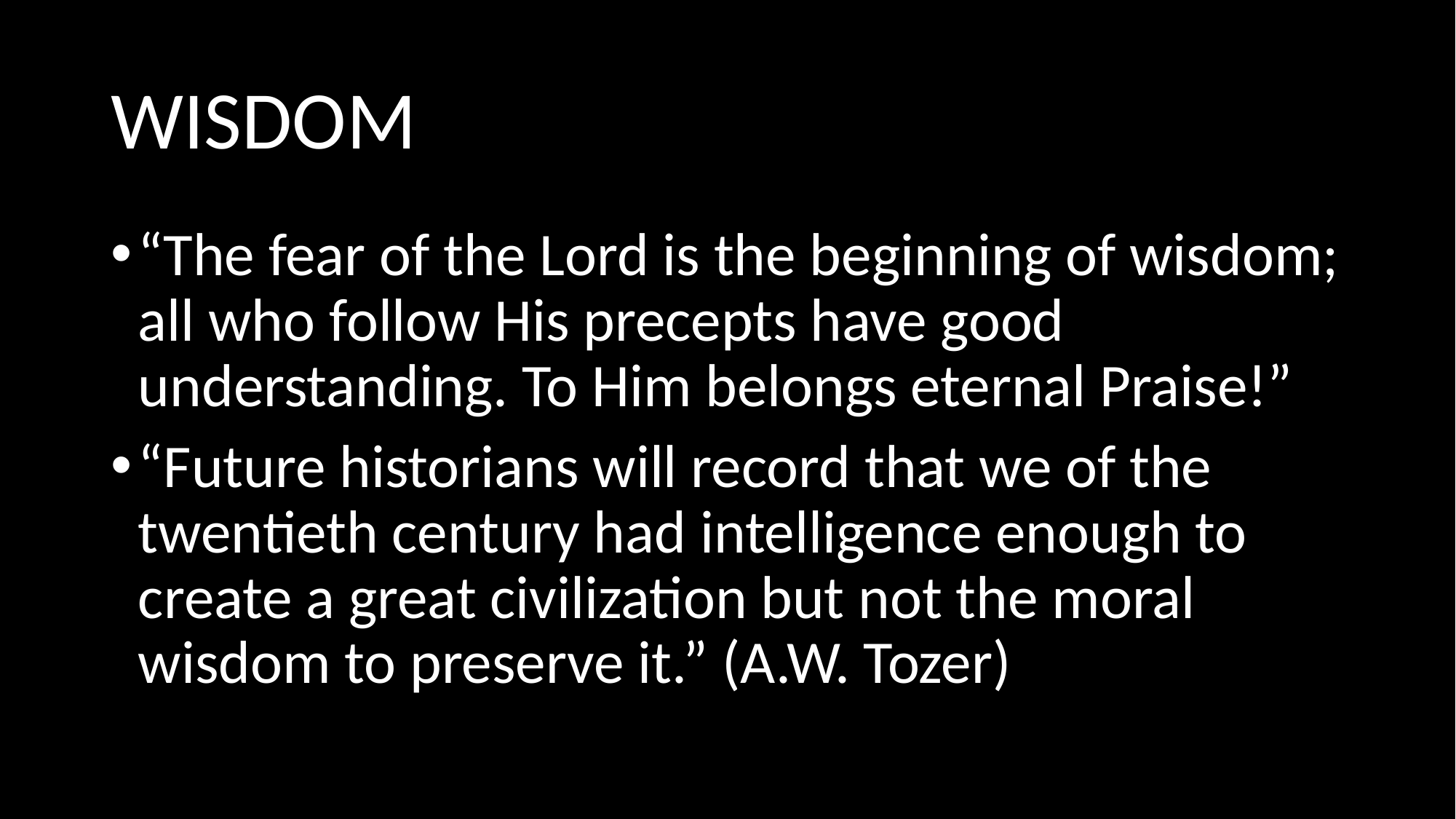

# WISDOM
“The fear of the Lord is the beginning of wisdom; all who follow His precepts have good understanding. To Him belongs eternal Praise!”
“Future historians will record that we of the twentieth century had intelligence enough to create a great civilization but not the moral wisdom to preserve it.” (A.W. Tozer)